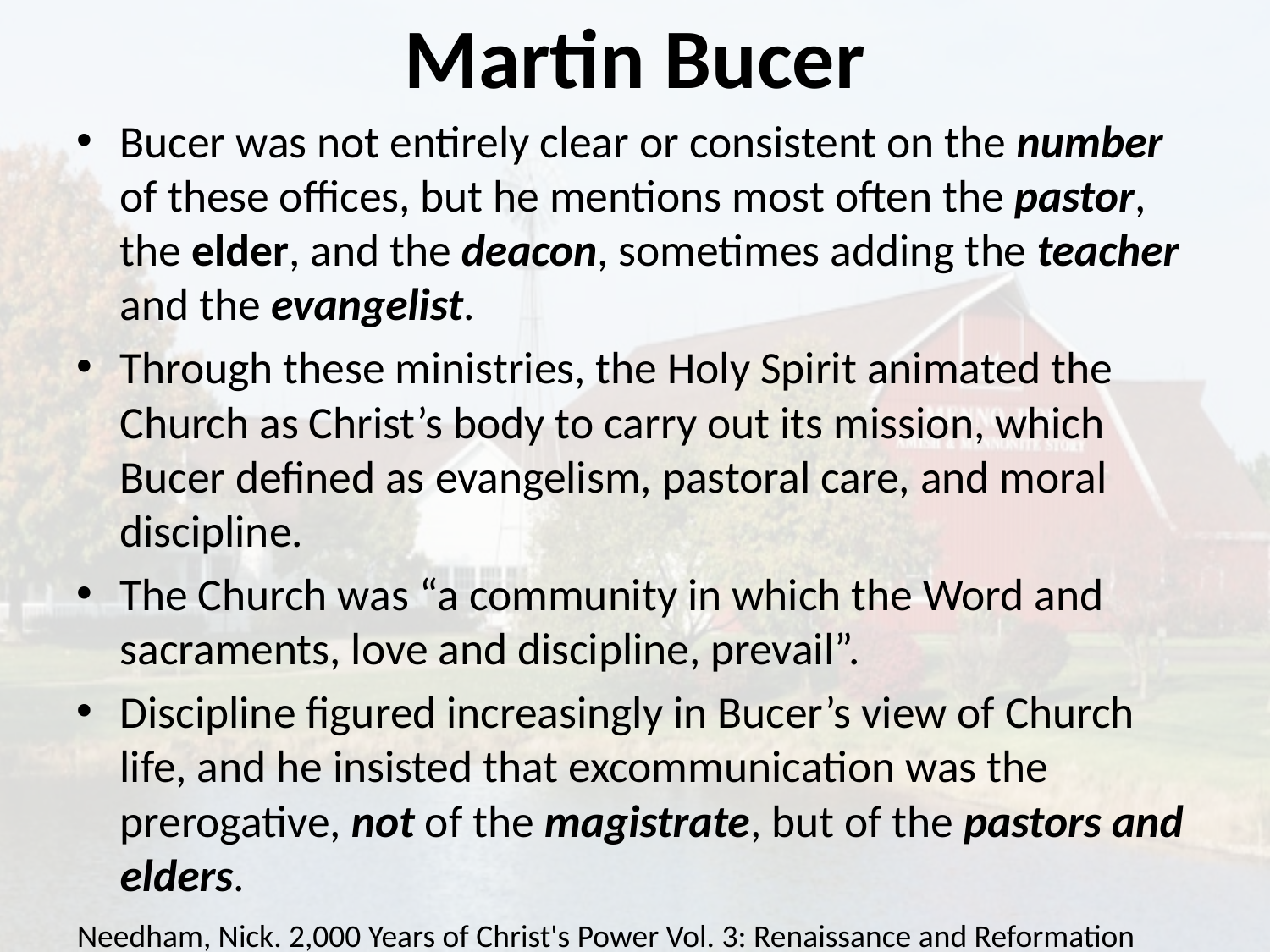

# Martin Bucer
Bucer was not entirely clear or consistent on the number of these offices, but he mentions most often the pastor, the elder, and the deacon, sometimes adding the teacher and the evangelist.
Through these ministries, the Holy Spirit animated the Church as Christ’s body to carry out its mission, which Bucer defined as evangelism, pastoral care, and moral discipline.
The Church was “a community in which the Word and sacraments, love and discipline, prevail”.
Discipline figured increasingly in Bucer’s view of Church life, and he insisted that excommunication was the prerogative, not of the magistrate, but of the pastors and elders.

Needham, Nick. 2,000 Years of Christ's Power Vol. 3: Renaissance and Reformation